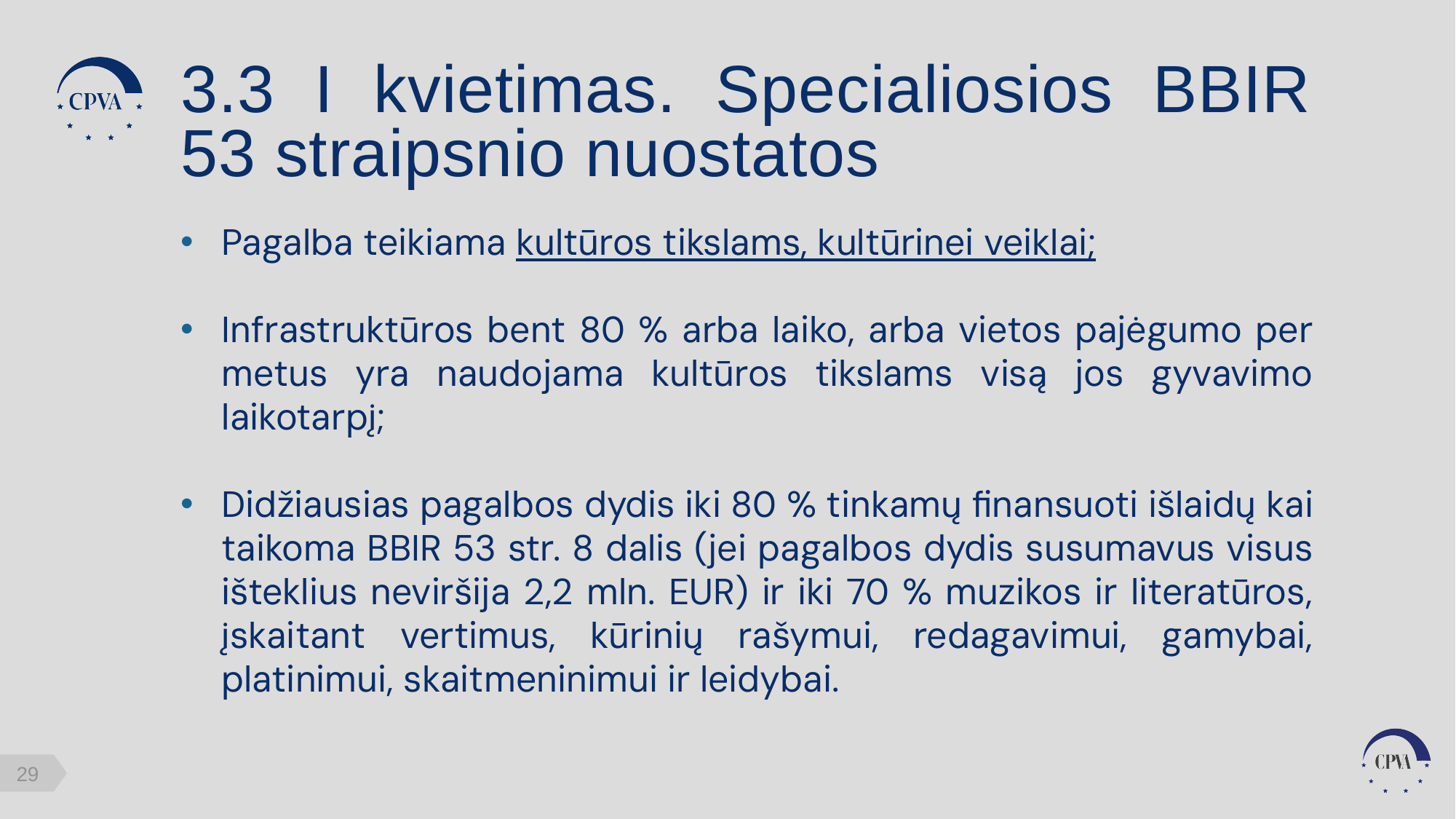

3.3 I kvietimas. Specialiosios BBIR 53 straipsnio nuostatos
Pagalba teikiama kultūros tikslams, kultūrinei veiklai;

Infrastruktūros bent 80 % arba laiko, arba vietos pajėgumo per metus yra naudojama kultūros tikslams visą jos gyvavimo laikotarpį;

Didžiausias pagalbos dydis iki 80 % tinkamų finansuoti išlaidų kai taikoma BBIR 53 str. 8 dalis (jei pagalbos dydis susumavus visus išteklius neviršija 2,2 mln. EUR) ir iki 70 % muzikos ir literatūros, įskaitant vertimus, kūrinių rašymui, redagavimui, gamybai, platinimui, skaitmeninimui ir leidybai.